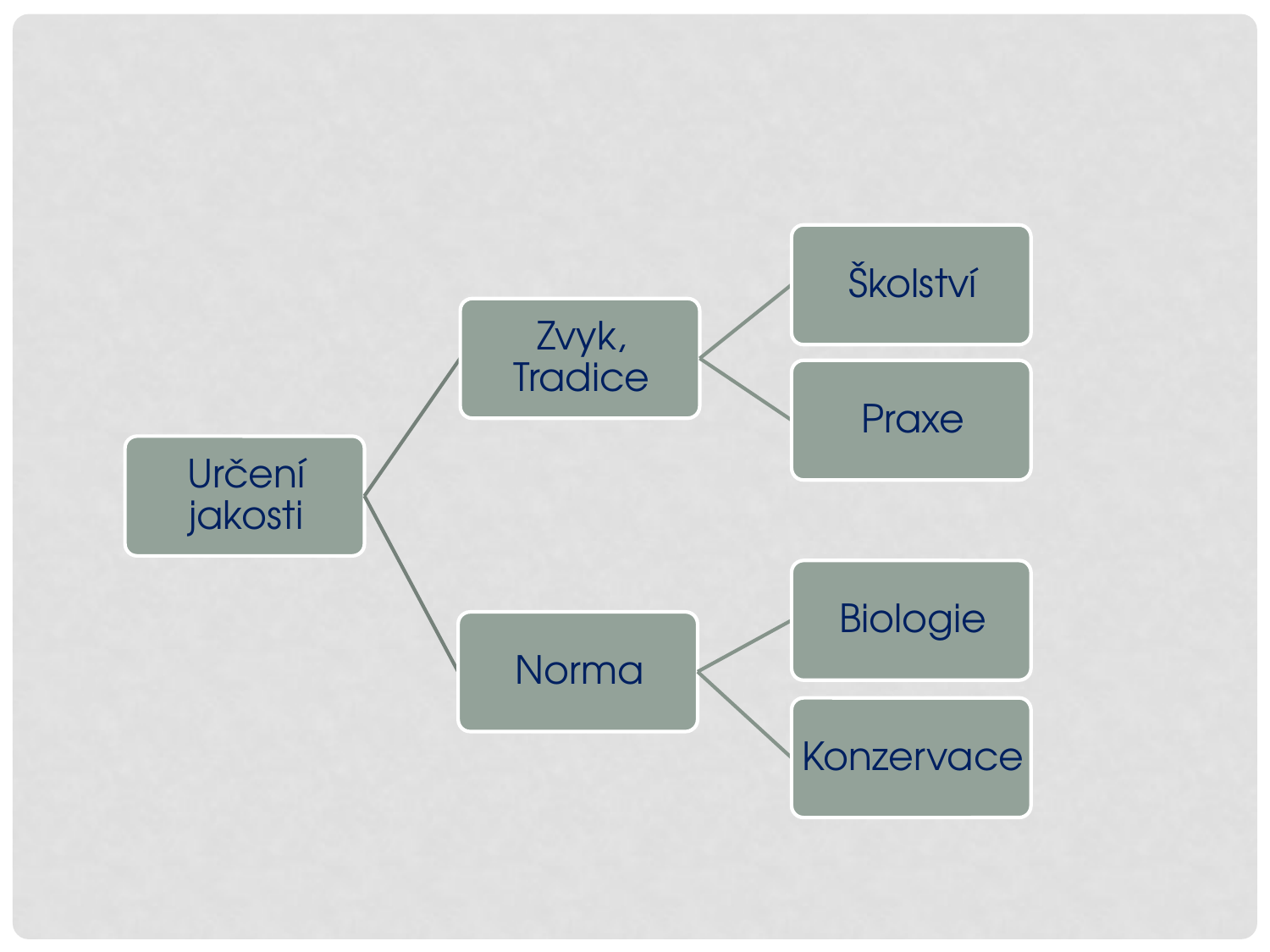

Určení jakosti

Zvyk, Tradice

Školství

Praxe

Norma

Biologie

Konzervace